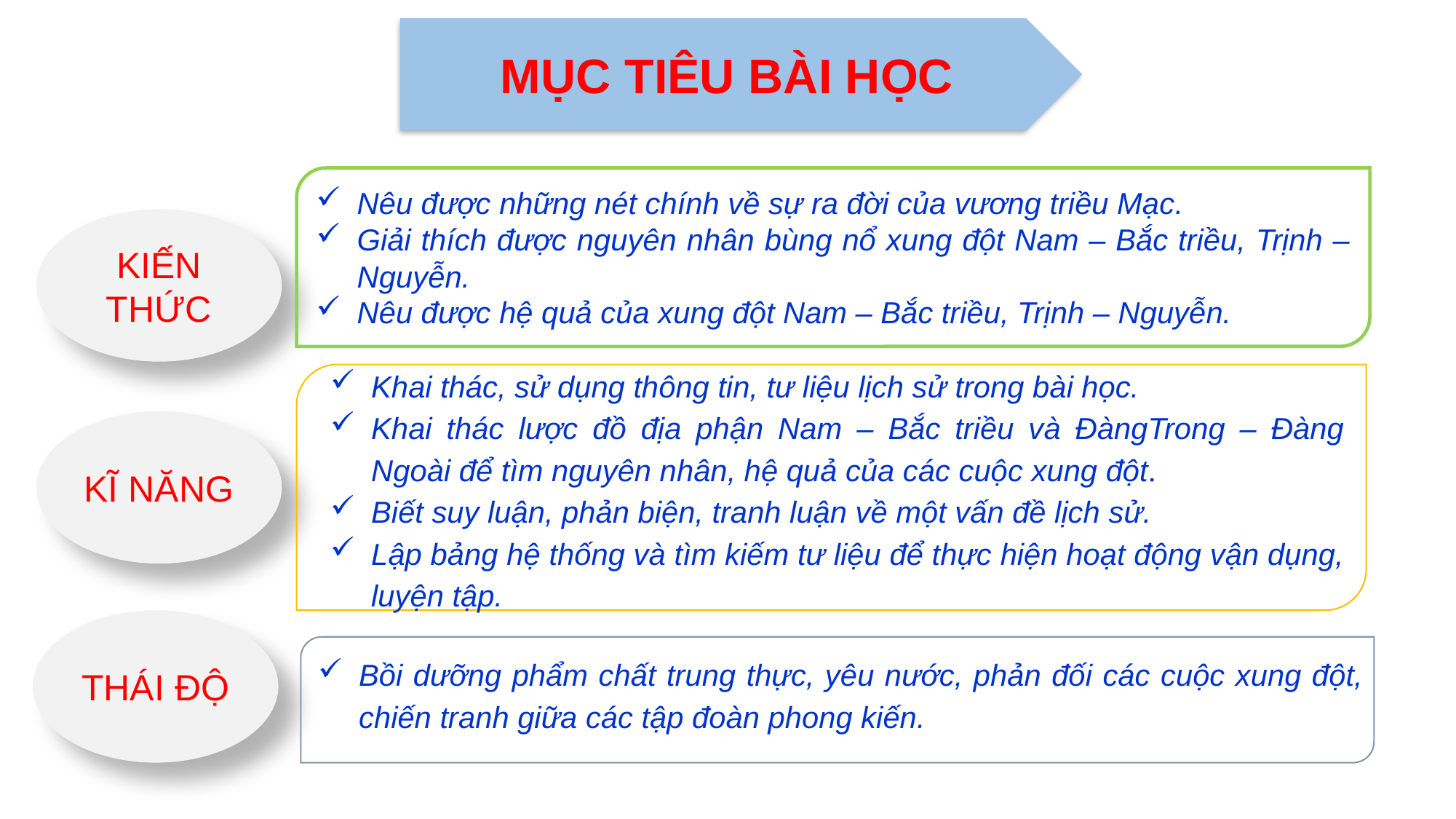

MỤC TIÊU BÀI HỌC

Nêu được những nét chính về sự ra đời của vương triều Mạc.
Giải thích được nguyên nhân bùng nổ xung đột Nam – Bắc triều, Trịnh – Nguyễn.
Nêu được hệ quả của xung đột Nam – Bắc triều, Trịnh – Nguyễn.

KIẾN THỨC
Khai thác, sử dụng thông tin, tư liệu lịch sử trong bài học.
Khai thác lược đồ địa phận Nam – Bắc triều và ĐàngTrong – Đàng Ngoài để tìm nguyên nhân, hệ quả của các cuộc xung đột.
Biết suy luận, phản biện, tranh luận về một vấn đề lịch sử.
Lập bảng hệ thống và tìm kiếm tư liệu để thực hiện hoạt động vận dụng, luyện tập.

KĨ NĂNG
THÁI ĐỘ

Bồi dưỡng phẩm chất trung thực, yêu nước, phản đối các cuộc xung đột, chiến tranh giữa các tập đoàn phong kiến.